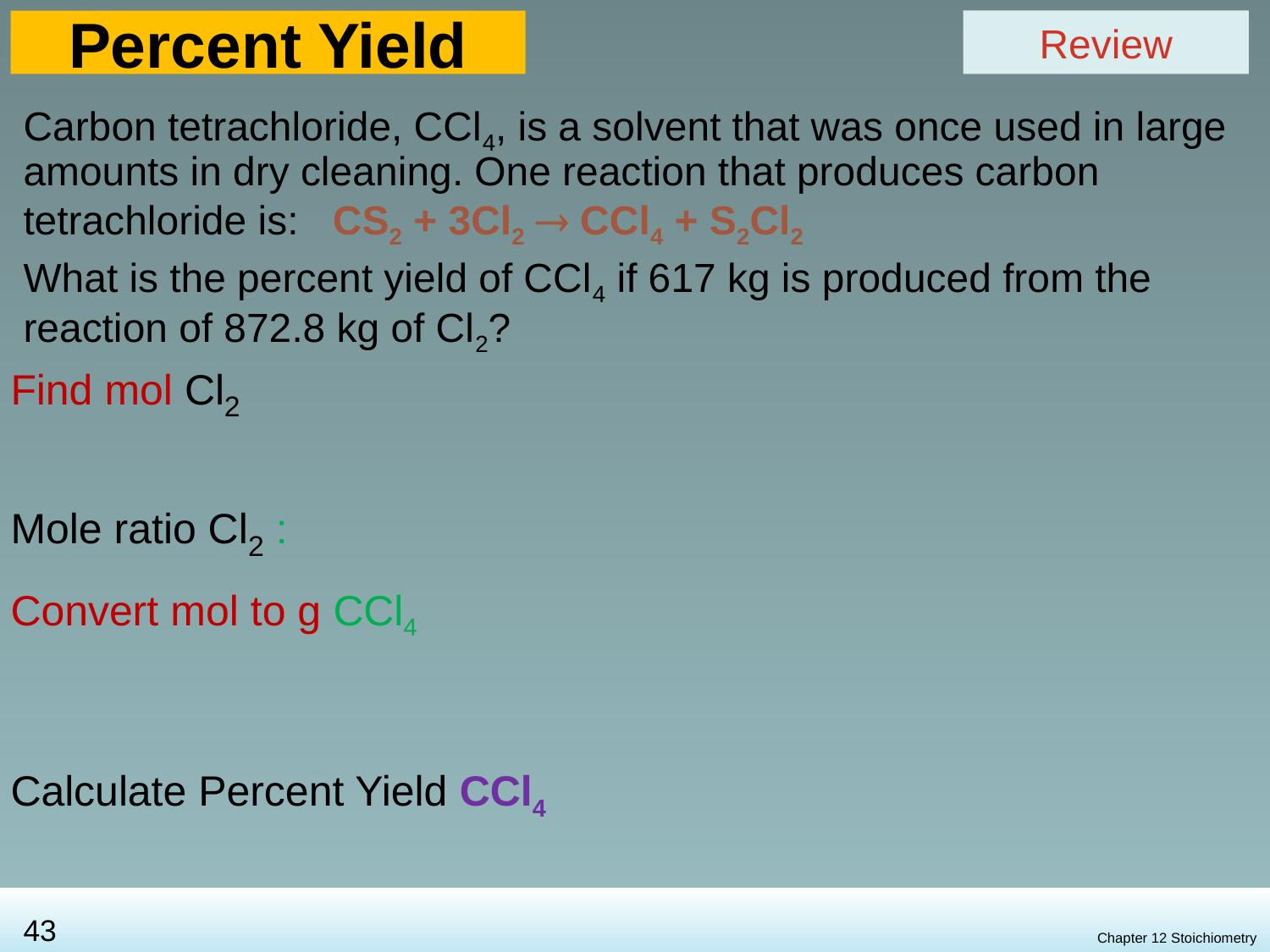

# Percent Yield
Review
Carbon tetrachloride, CCl4, is a solvent that was once used in large amounts in dry cleaning. One reaction that produces carbon tetrachloride is:   CS2 + 3Cl2 → CCl4 + S2Cl2
What is the percent yield of CCl4 if 617 kg is produced from the reaction of 872.8 kg of Cl2?
Find mol Cl2

Mole ratio Cl2 :

Convert mol to g CCl4

Calculate Percent Yield CCl4

Chapter 12 Stoichiometry